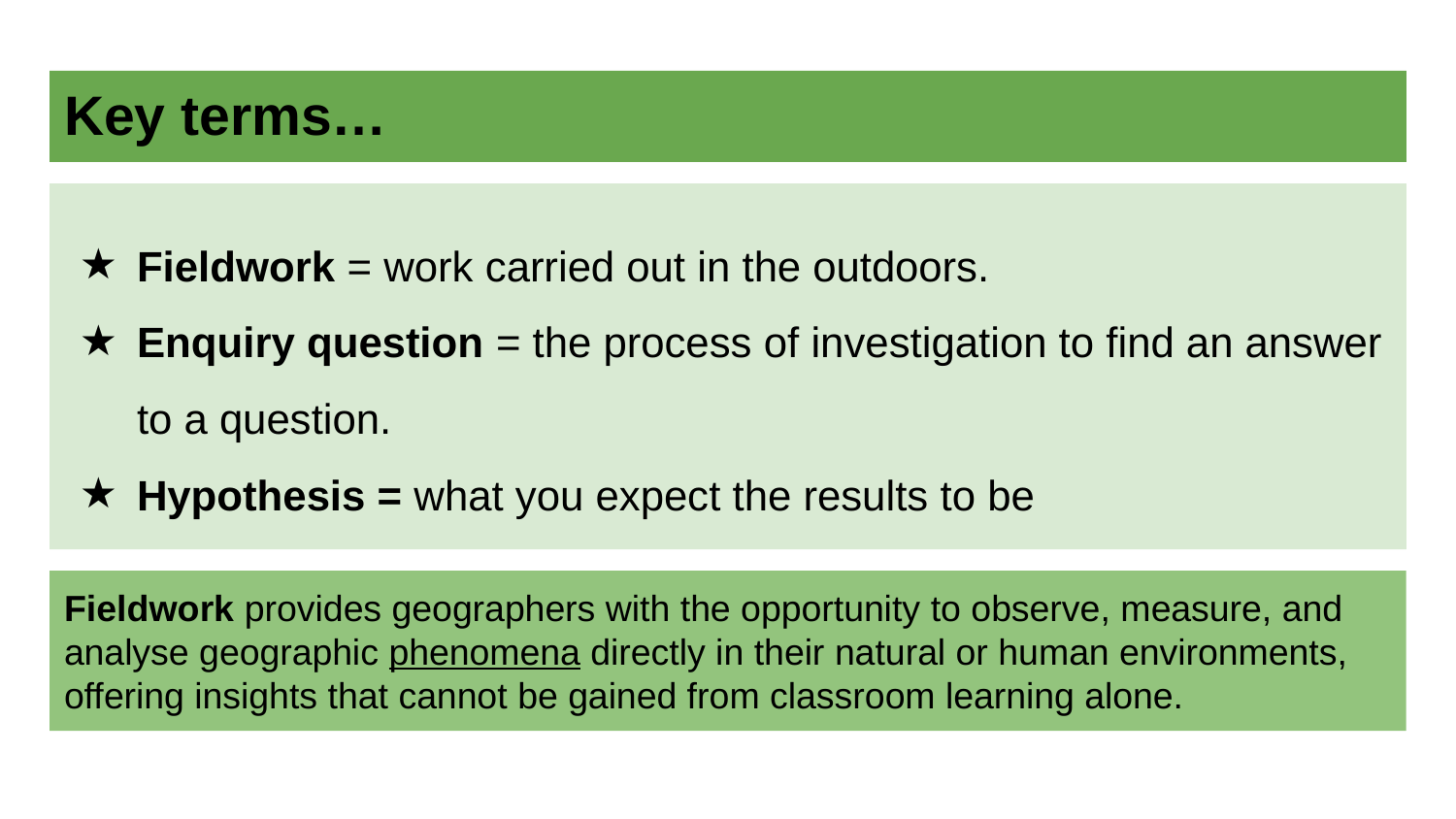

# Key terms…
Fieldwork = work carried out in the outdoors.
Enquiry question = the process of investigation to find an answer to a question.
Hypothesis = what you expect the results to be
Fieldwork provides geographers with the opportunity to observe, measure, and analyse geographic phenomena directly in their natural or human environments, offering insights that cannot be gained from classroom learning alone.